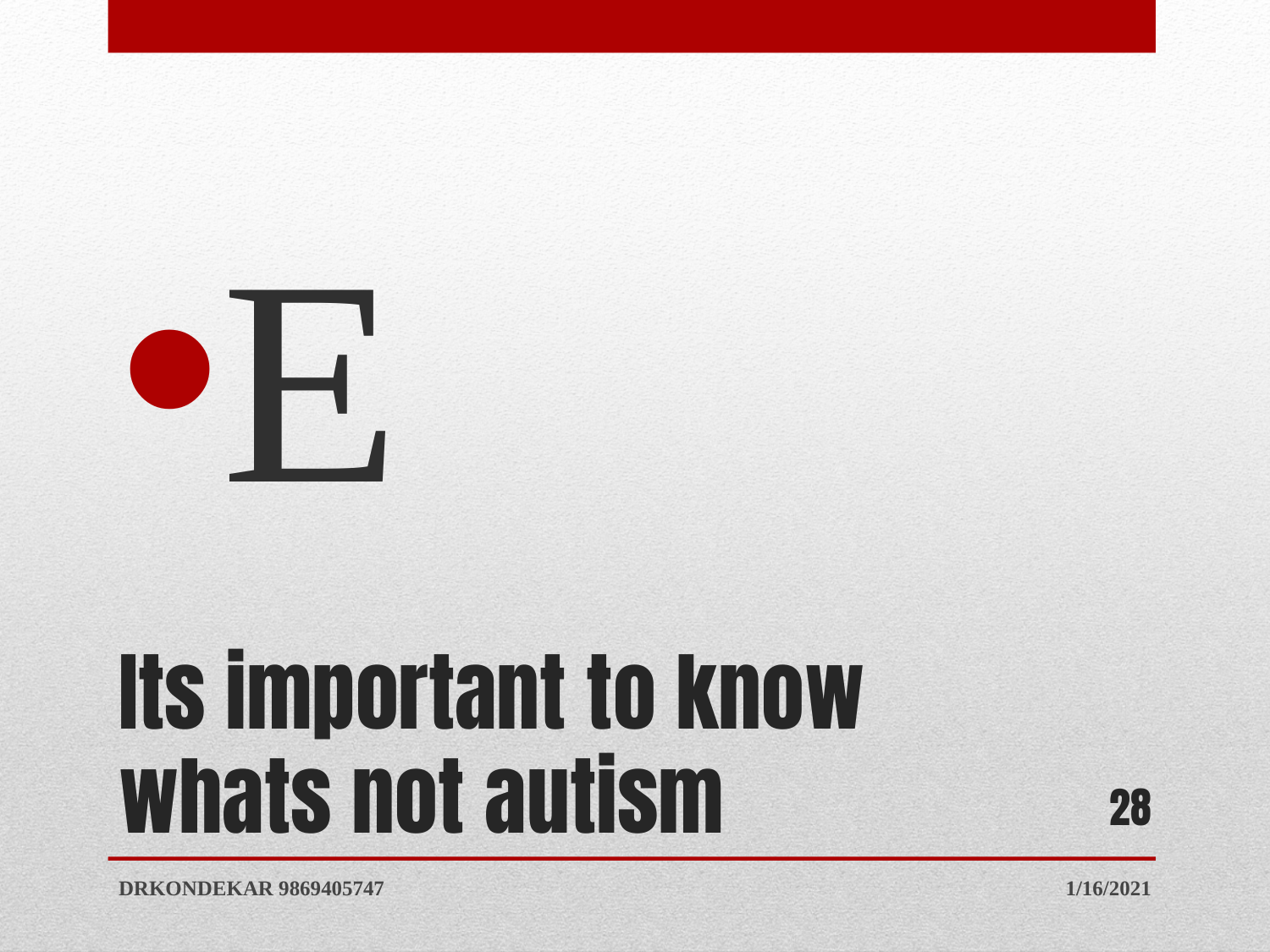

E
# Its important to know whats not autism
28
DRKONDEKAR 9869405747
1/16/2021